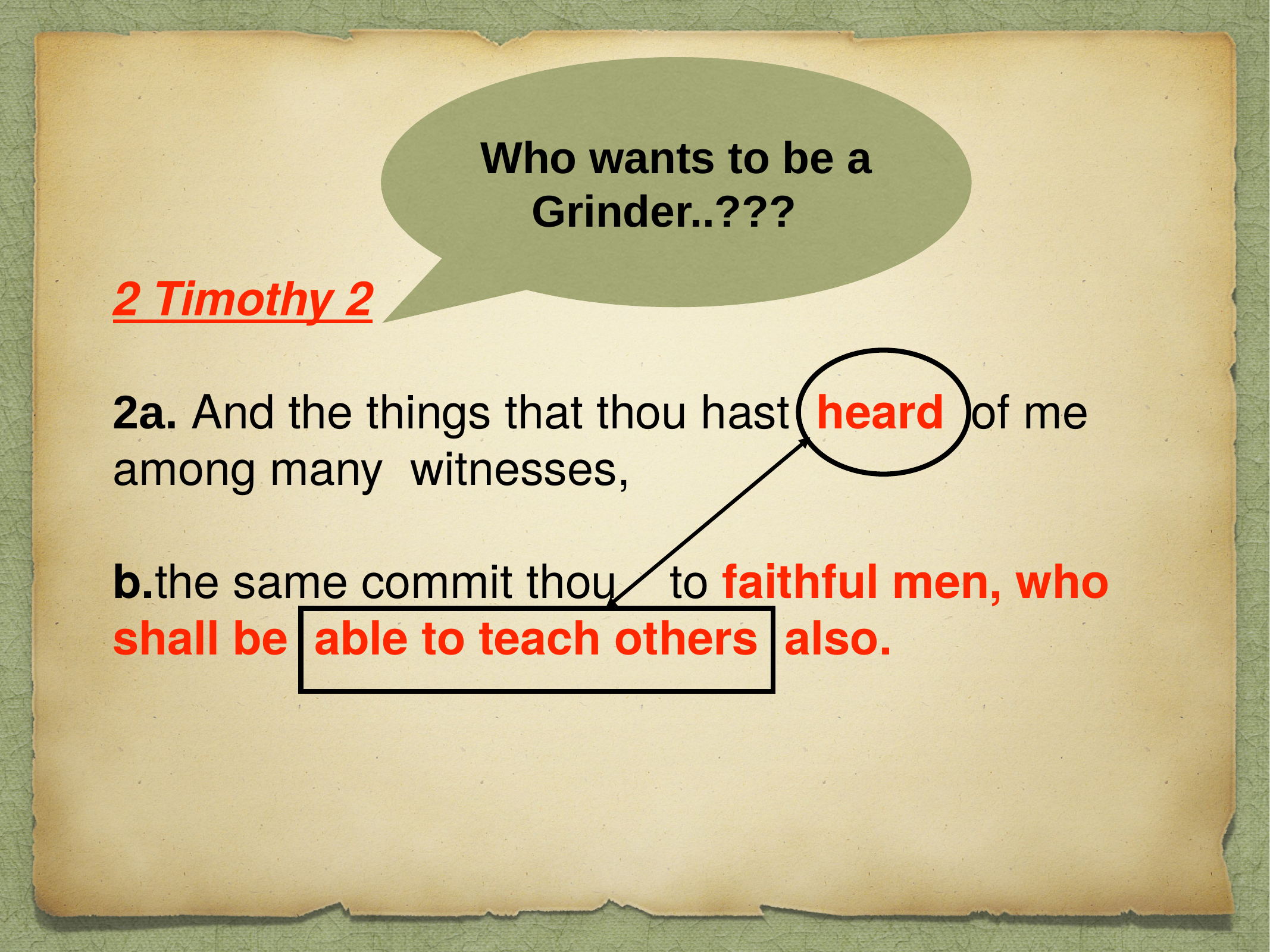

Who wants to be a
Grinder..???
# 2 Timothy 2

2a. And the things that thou hast  heard  of me among many  witnesses,

b.the same commit thou    to faithful men, who shall be  able to teach others  also.